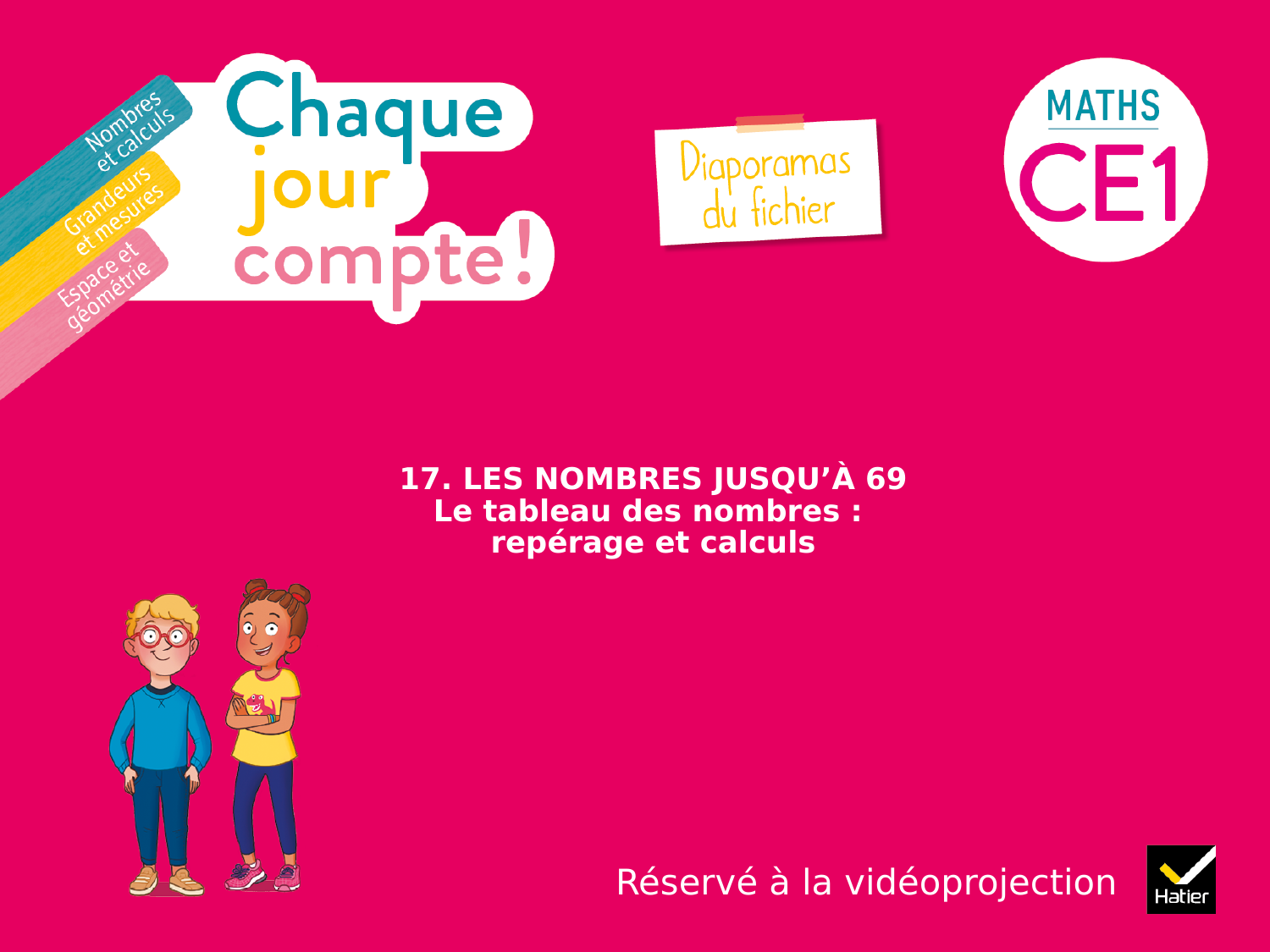

# 17. LES NOMBRES JUSQU’À 69 Le tableau des nombres : repérage et calculs